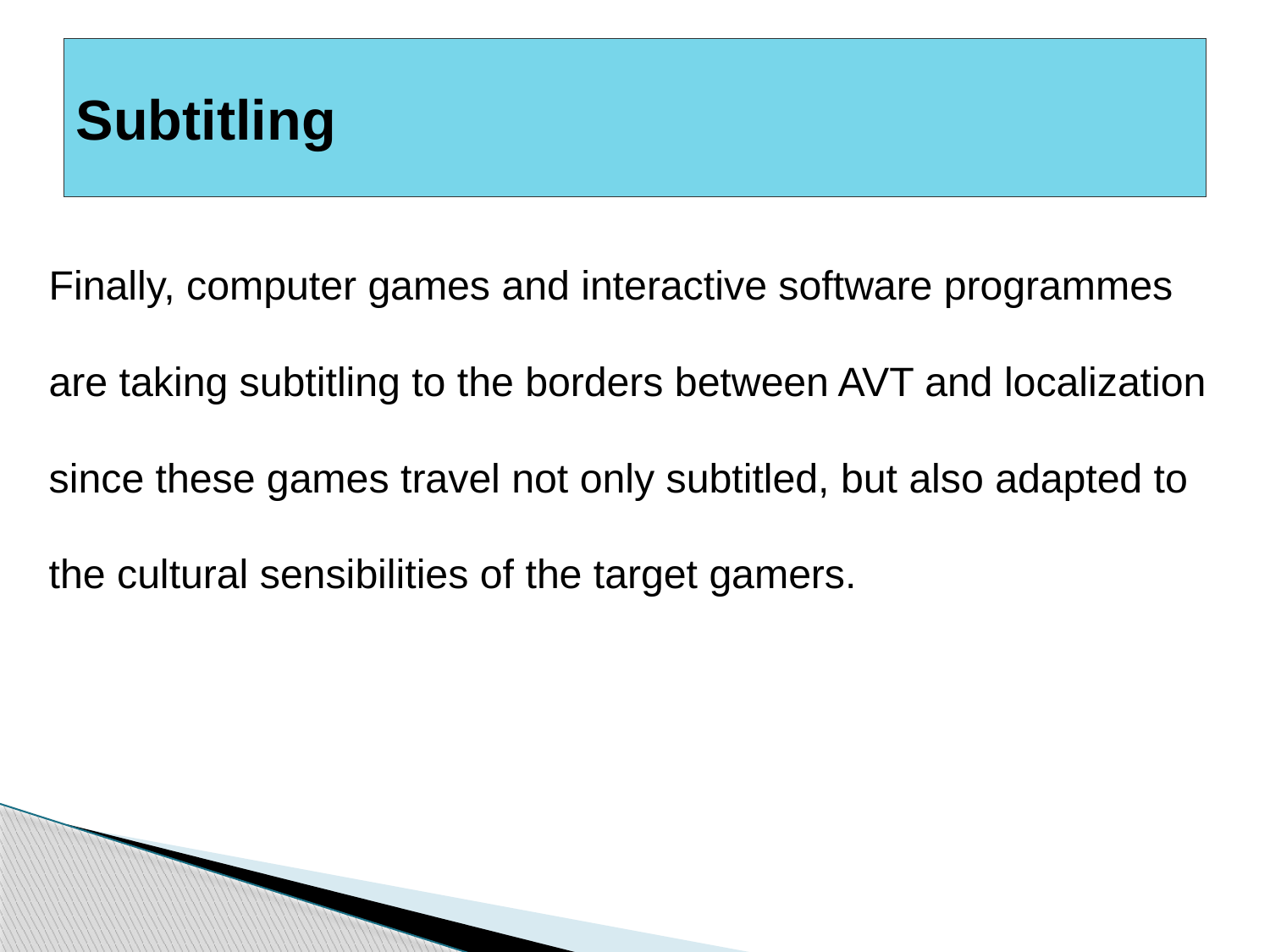

# Subtitling
Finally, computer games and interactive software programmes are taking subtitling to the borders between AVT and localization since these games travel not only subtitled, but also adapted to the cultural sensibilities of the target gamers.